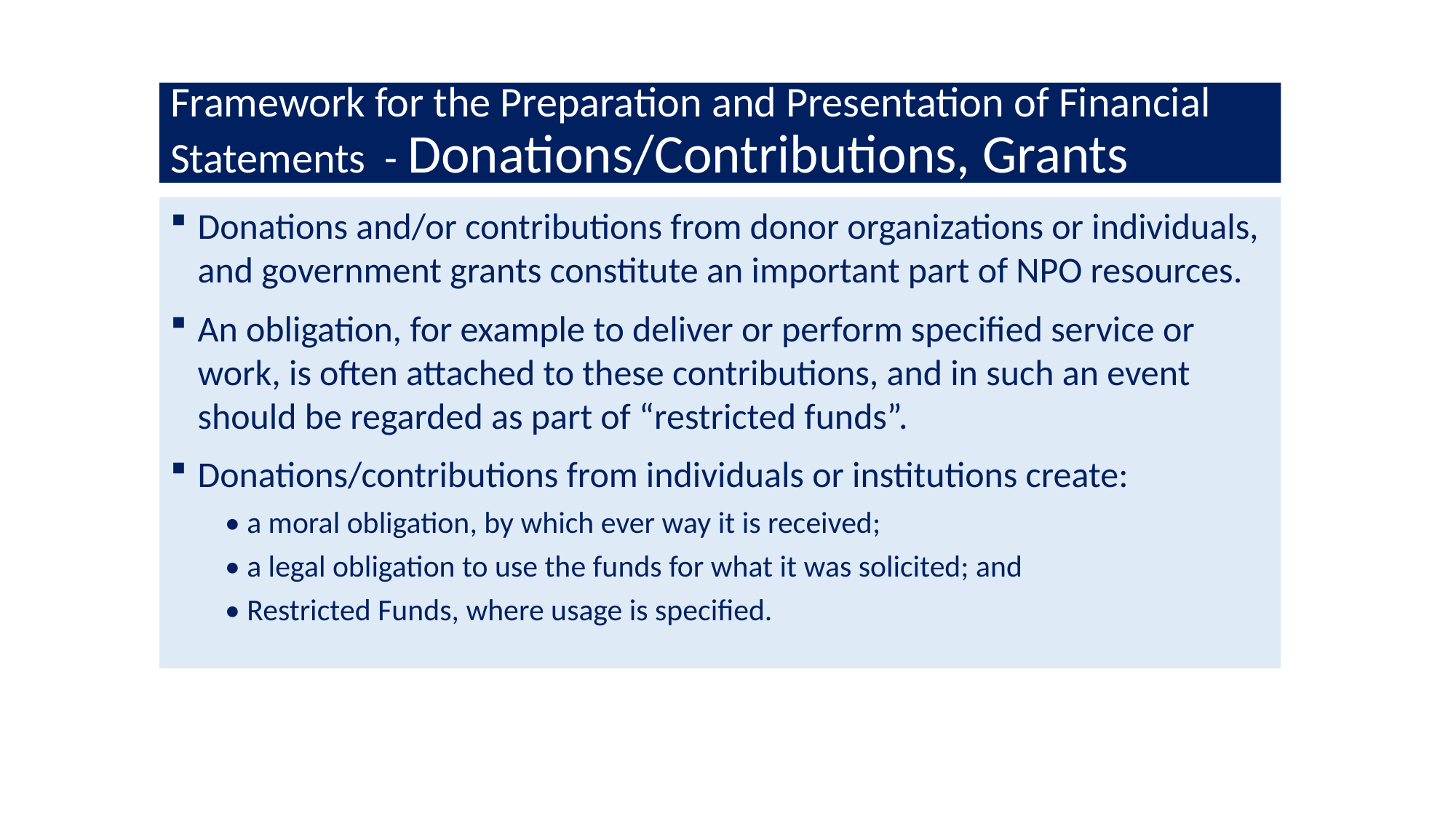

# Framework for the Preparation and Presentation of Financial Statements  - Donations/Contributions, Grants
Donations and/or contributions from donor organizations or individuals, and government grants constitute an important part of NPO resources.
An obligation, for example to deliver or perform specified service or work, is often attached to these contributions, and in such an event should be regarded as part of “restricted funds”.
Donations/contributions from individuals or institutions create:
• a moral obligation, by which ever way it is received;
• a legal obligation to use the funds for what it was solicited; and
• Restricted Funds, where usage is specified.